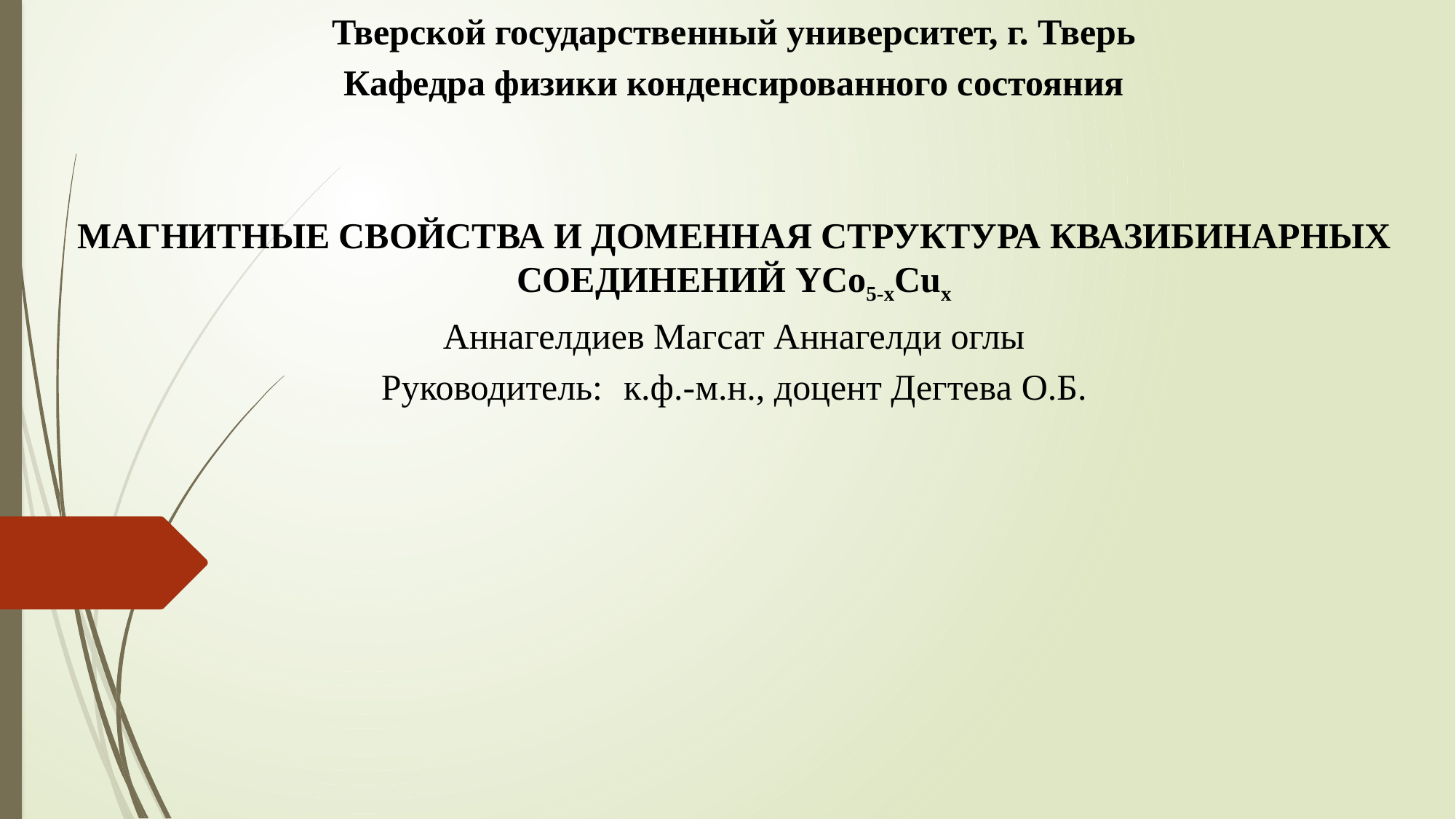

Тверской государственный университет, г. Тверь
Кафедра физики конденсированного состояния

МАГНИТНЫЕ СВОЙСТВА И ДОМЕННАЯ СТРУКТУРА КВАЗИБИНАРНЫХ СОЕДИНЕНИЙ YCo5-xCux
Аннагелдиев Магсат Аннагелди оглы
Руководитель:   к.ф.-м.н., доцент Дегтева О.Б.

#